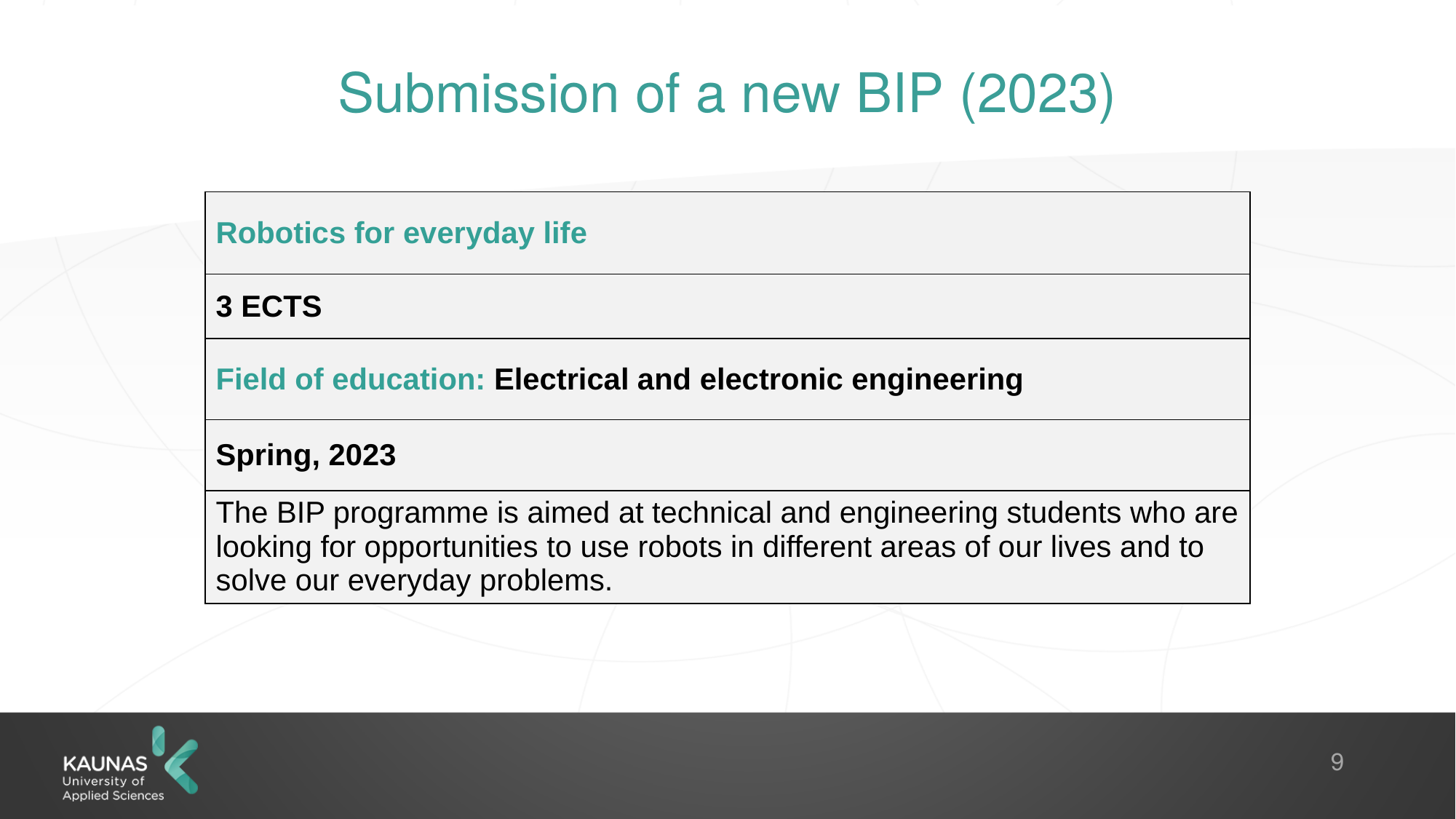

# Submission of a new BIP (2023)
| Robotics for everyday life |
| --- |
| 3 ECTS |
| Field of education: Electrical and electronic engineering |
| Spring, 2023 |
| The BIP programme is aimed at technical and engineering students who are looking for opportunities to use robots in different areas of our lives and to solve our everyday problems. |
9